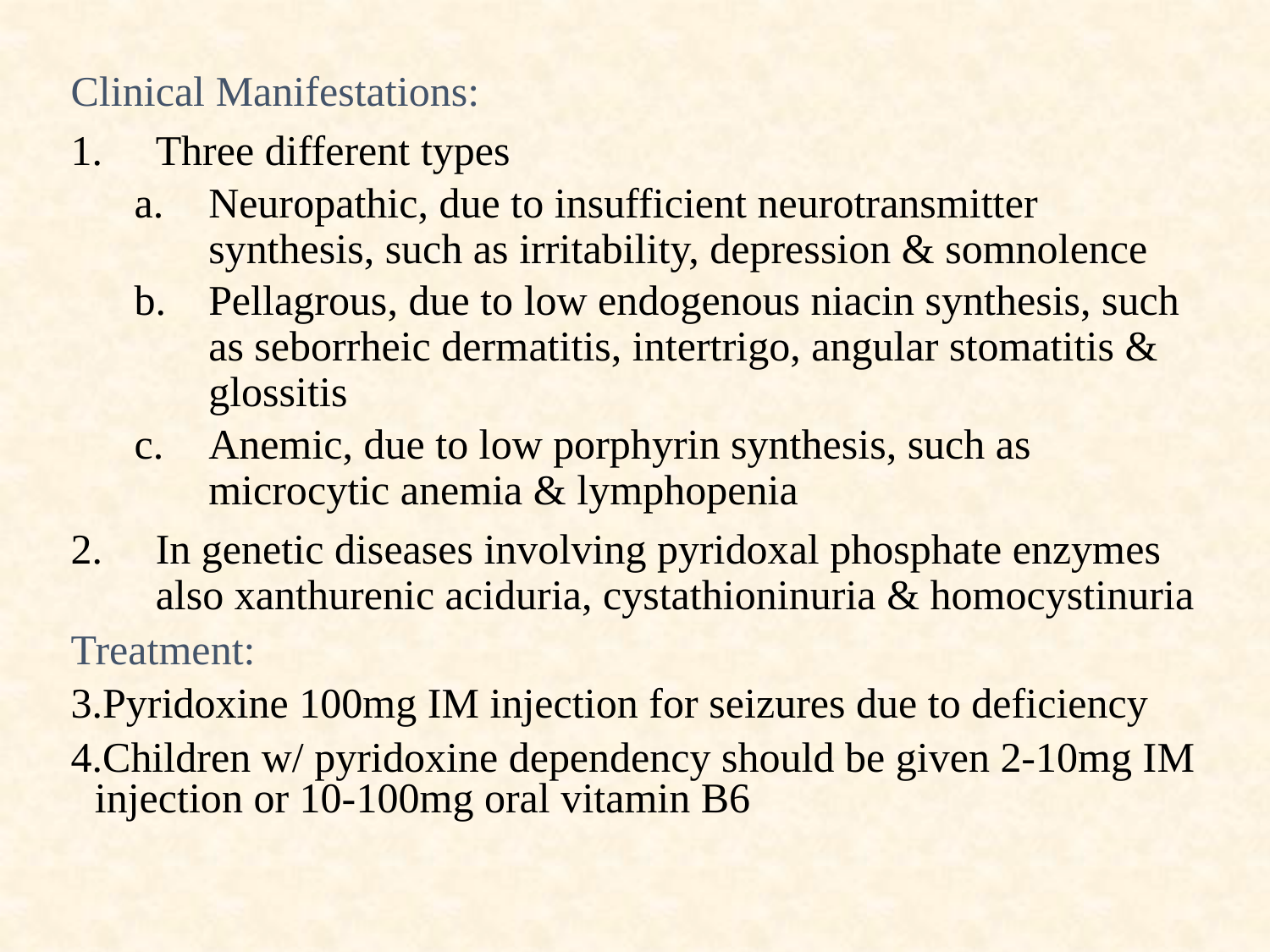

Clinical Manifestations:
Three different types
Neuropathic, due to insufficient neurotransmitter synthesis, such as irritability, depression & somnolence
Pellagrous, due to low endogenous niacin synthesis, such as seborrheic dermatitis, intertrigo, angular stomatitis & glossitis
Anemic, due to low porphyrin synthesis, such as microcytic anemia & lymphopenia
In genetic diseases involving pyridoxal phosphate enzymes also xanthurenic aciduria, cystathioninuria & homocystinuria
Treatment:
Pyridoxine 100mg IM injection for seizures due to deficiency
Children w/ pyridoxine dependency should be given 2-10mg IM injection or 10-100mg oral vitamin B6